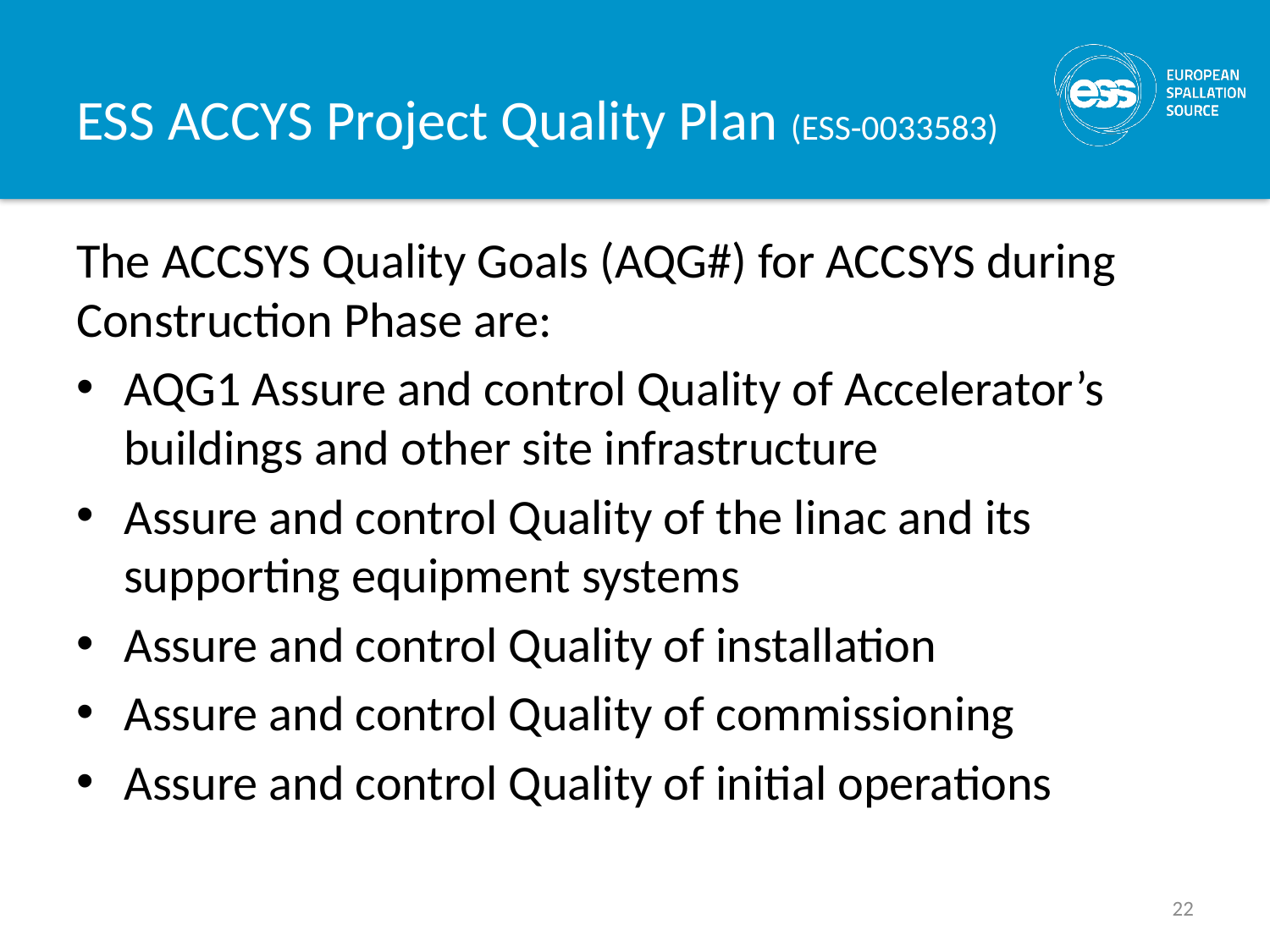

# ESS ACCYS Project Quality Plan (ESS-0033583)
The ACCSYS Quality Goals (AQG#) for ACCSYS during Construction Phase are:
AQG1 Assure and control Quality of Accelerator’s buildings and other site infrastructure
Assure and control Quality of the linac and its supporting equipment systems
Assure and control Quality of installation
Assure and control Quality of commissioning
Assure and control Quality of initial operations

22